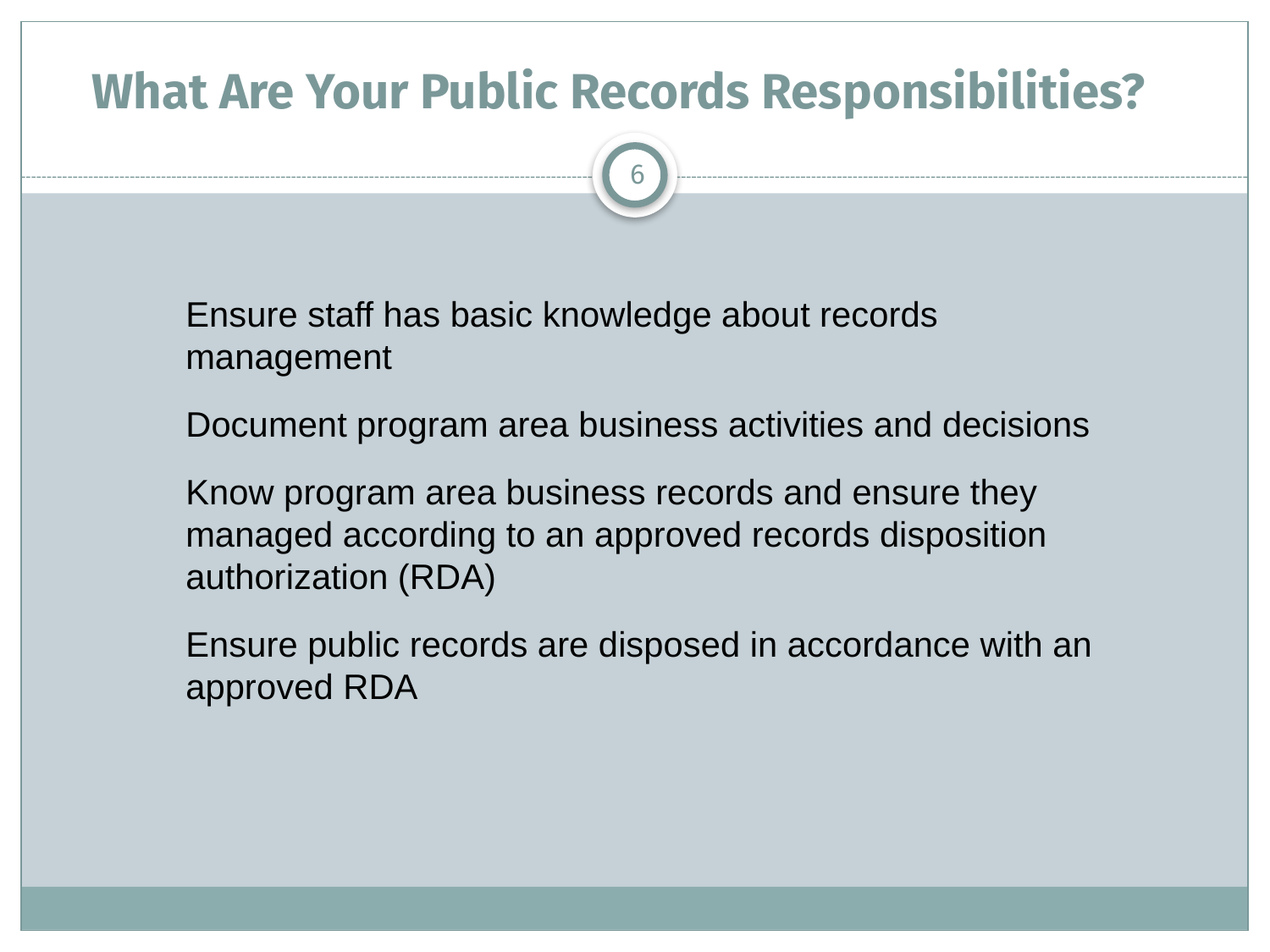

# What Are Your Public Records Responsibilities?
6
Ensure staff has basic knowledge about records management

Document program area business activities and decisions

Know program area business records and ensure they managed according to an approved records disposition authorization (RDA)

Ensure public records are disposed in accordance with an approved RDA